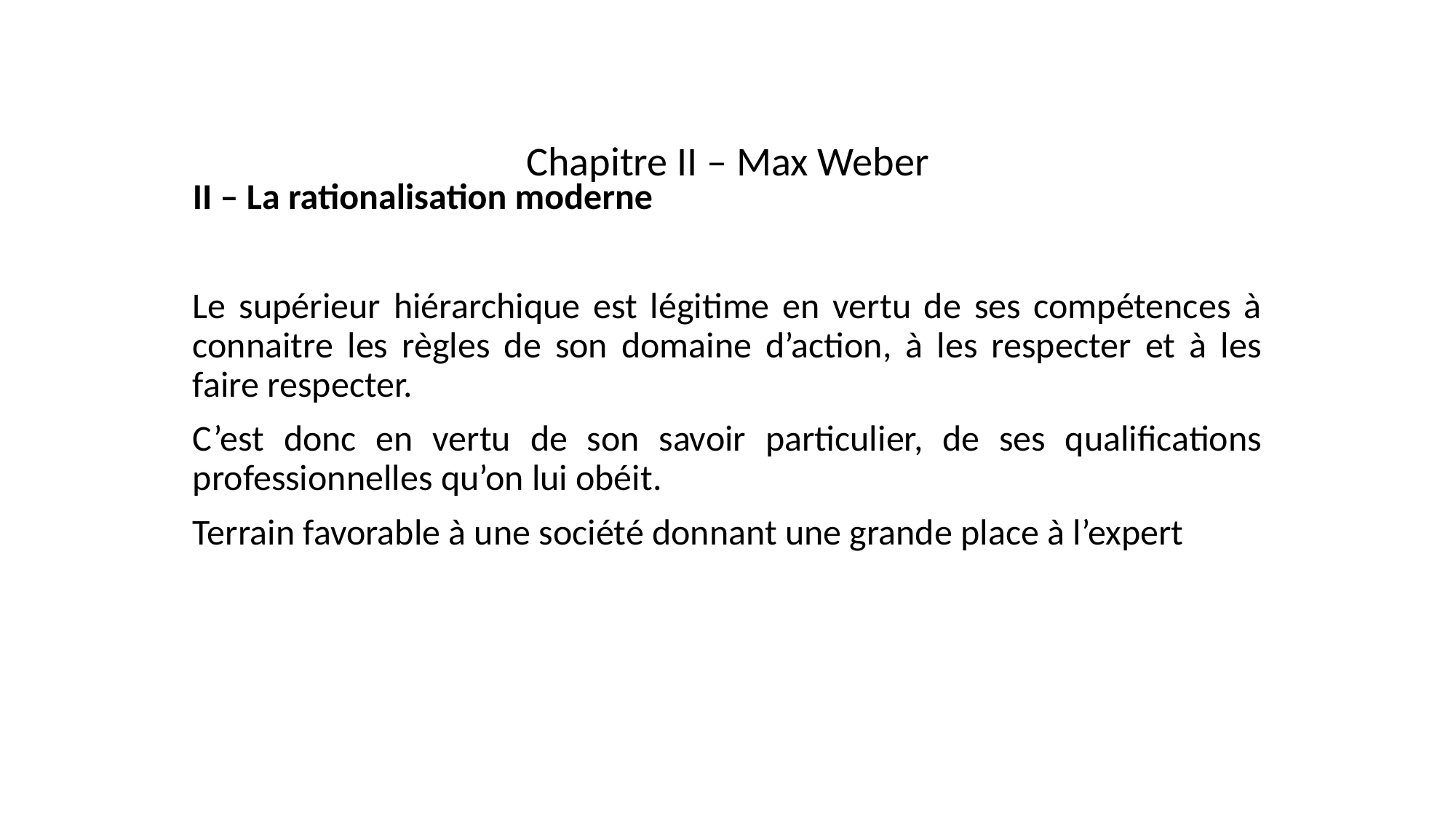

# Chapitre II – Max Weber
II – La rationalisation moderne

Le supérieur hiérarchique est légitime en vertu de ses compétences à connaitre les règles de son domaine d’action, à les respecter et à les faire respecter.
C’est donc en vertu de son savoir particulier, de ses qualifications professionnelles qu’on lui obéit.
Terrain favorable à une société donnant une grande place à l’expert